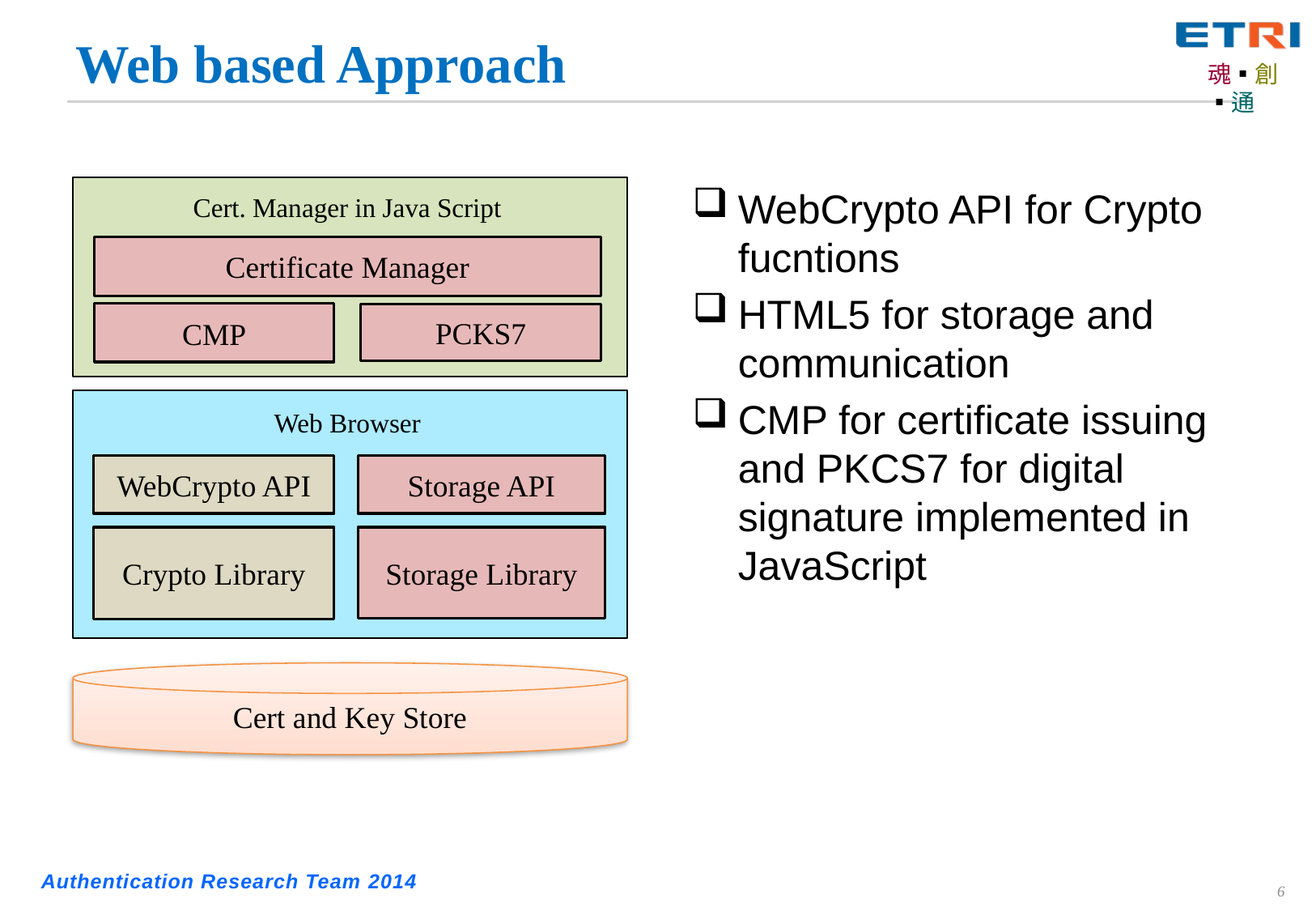

# Web based Approach

WebCrypto API for Crypto fucntions
HTML5 for storage and communication
CMP for certificate issuing and PKCS7 for digital signature implemented in JavaScript

Cert. Manager in Java Script
Certificate Manager
CMP
PCKS7

Web Browser
WebCrypto API
Storage API
Crypto Library
Storage Library
Cert and Key Store
6